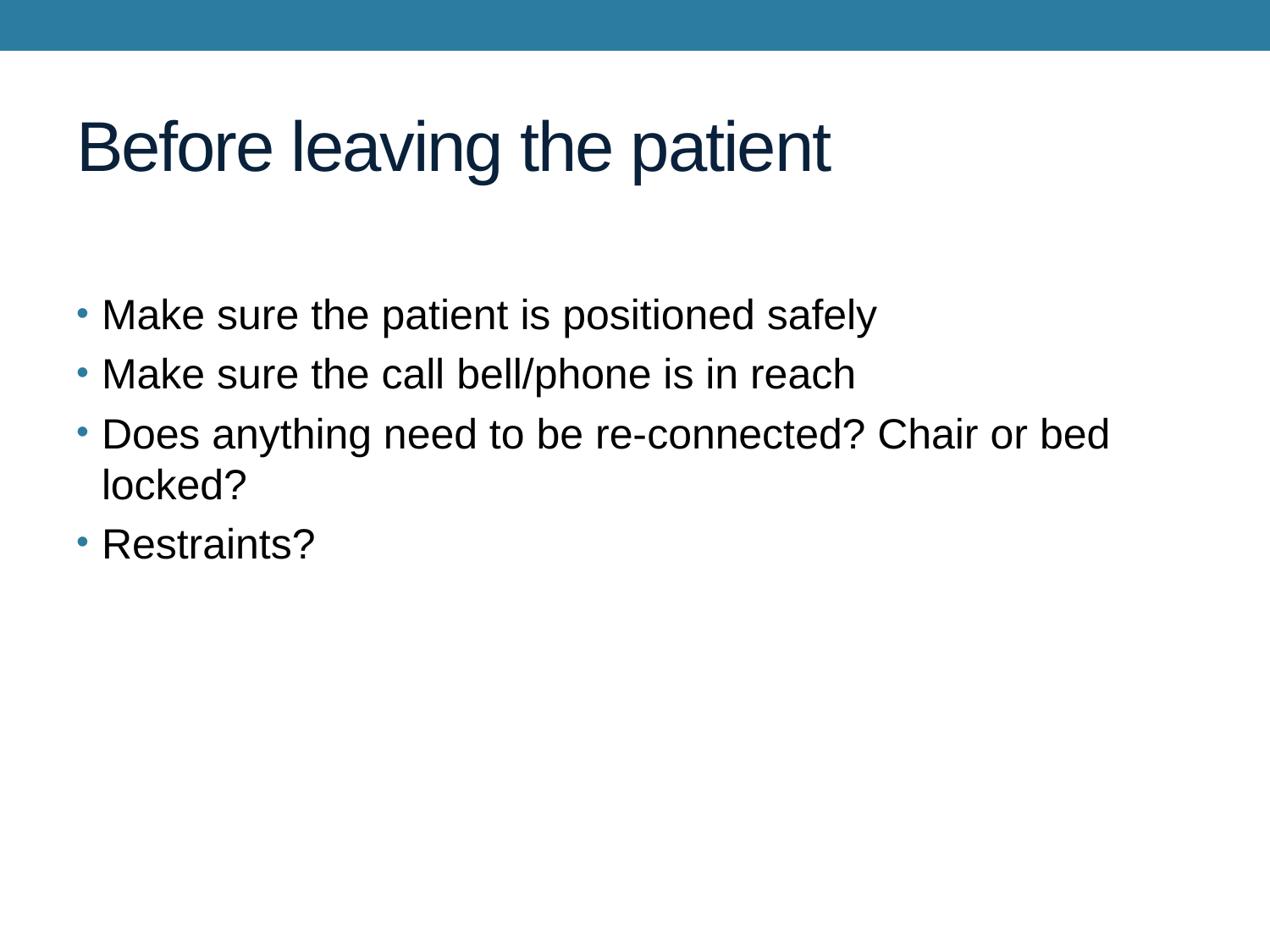

# Before leaving the patient

Make sure the patient is positioned safely
Make sure the call bell/phone is in reach
Does anything need to be re-connected? Chair or bed locked?
Restraints?